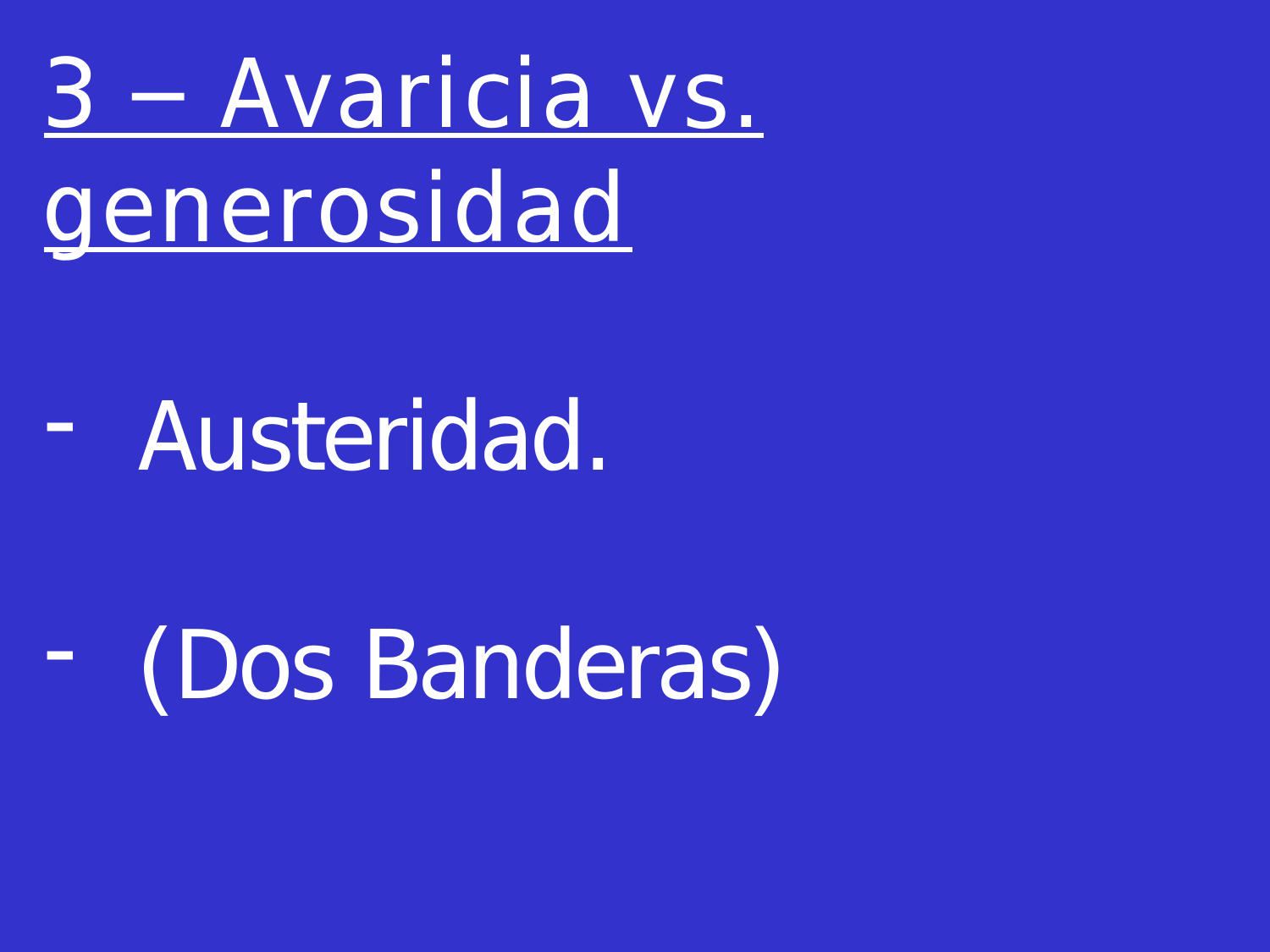

3 – Avaricia vs. generosidad

Austeridad.

(Dos Banderas)